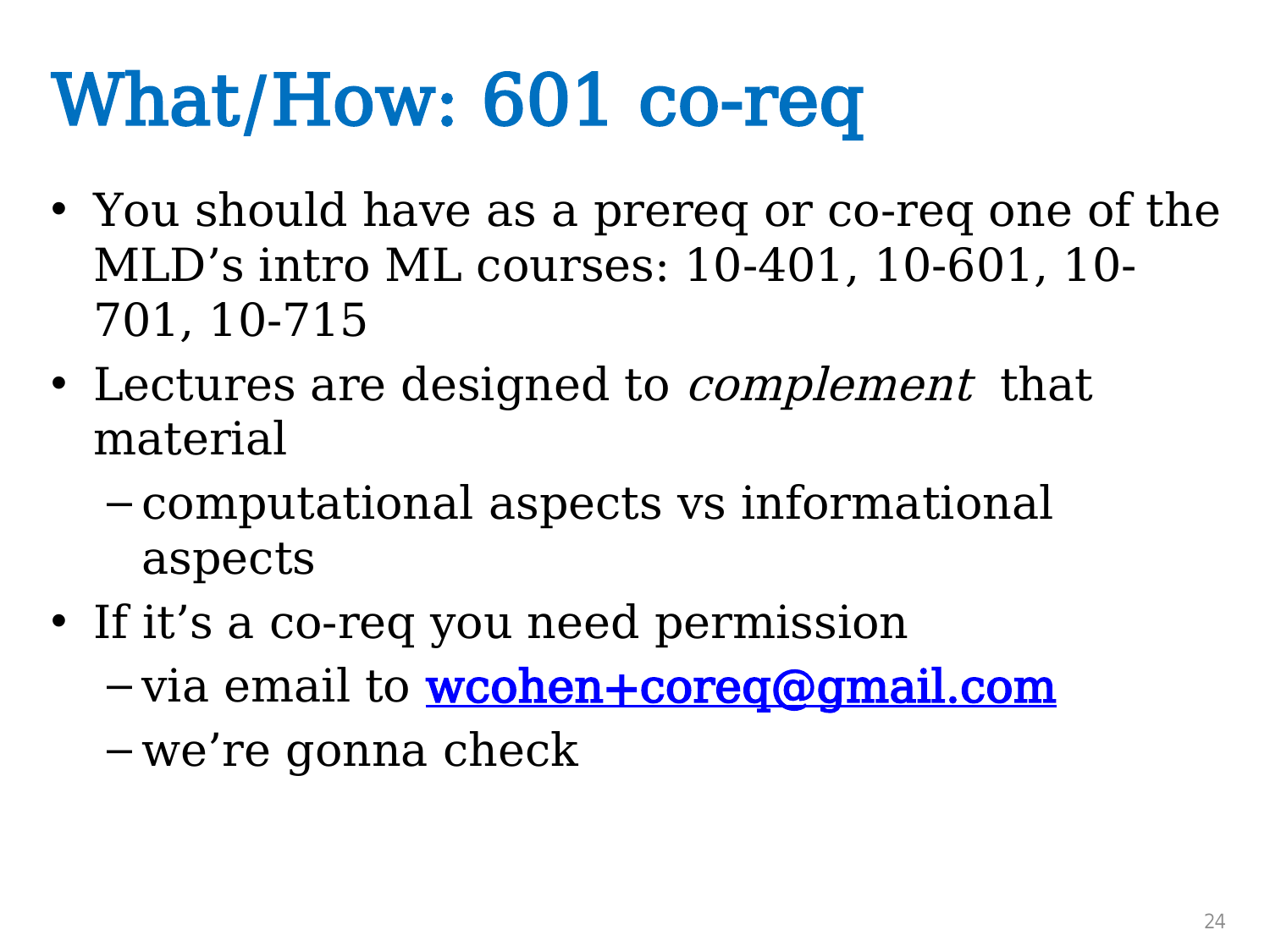

# What/How: 601 co-req
You should have as a prereq or co-req one of the MLD’s intro ML courses: 10-401, 10-601, 10-701, 10-715
Lectures are designed to complement  that material
computational aspects vs informational aspects
If it’s a co-req you need permission
via email to wcohen+coreq@gmail.com
we’re gonna check

24